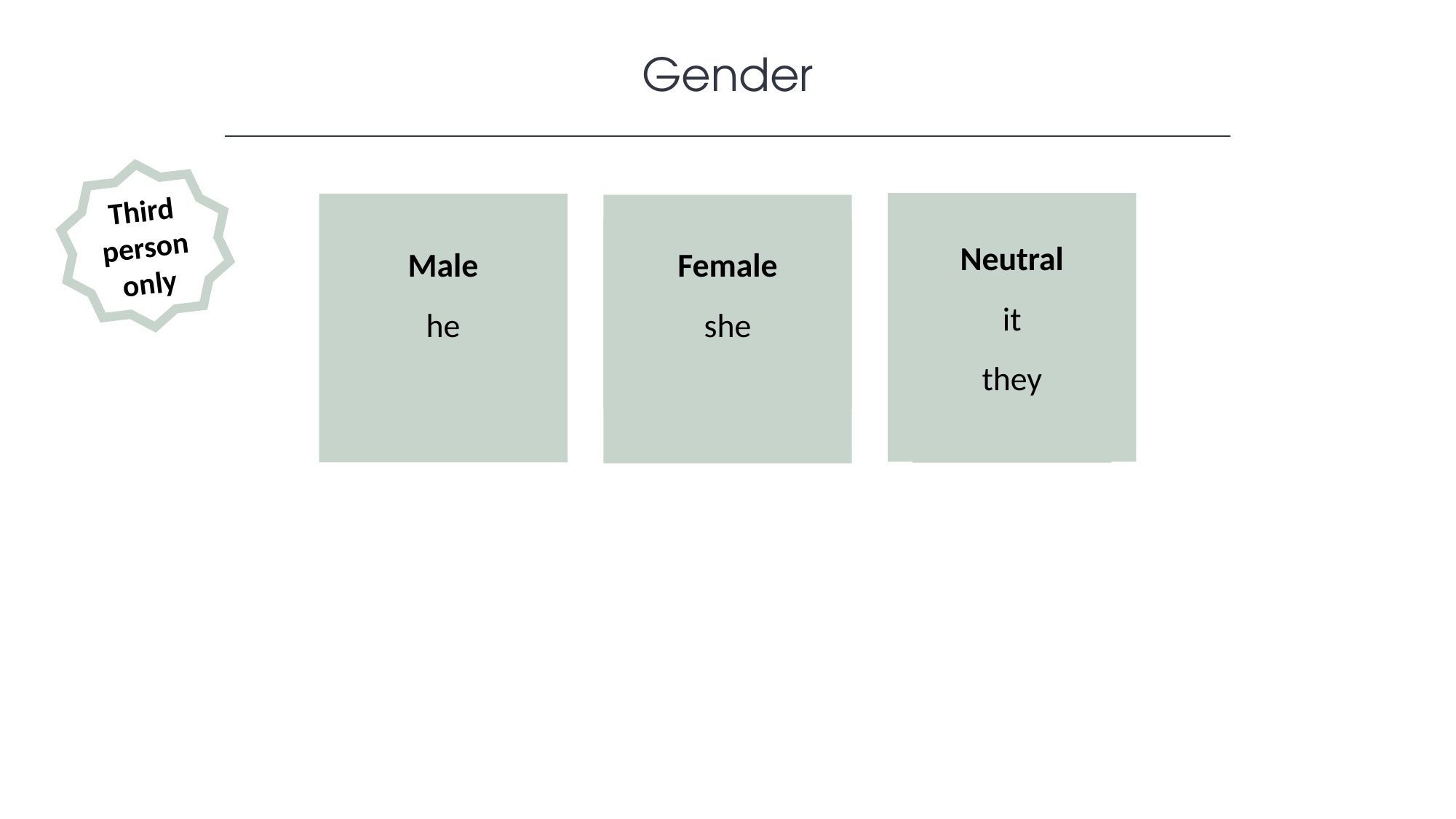

Gender
Third person only

Neutral
it
they

Male
he

Female
she